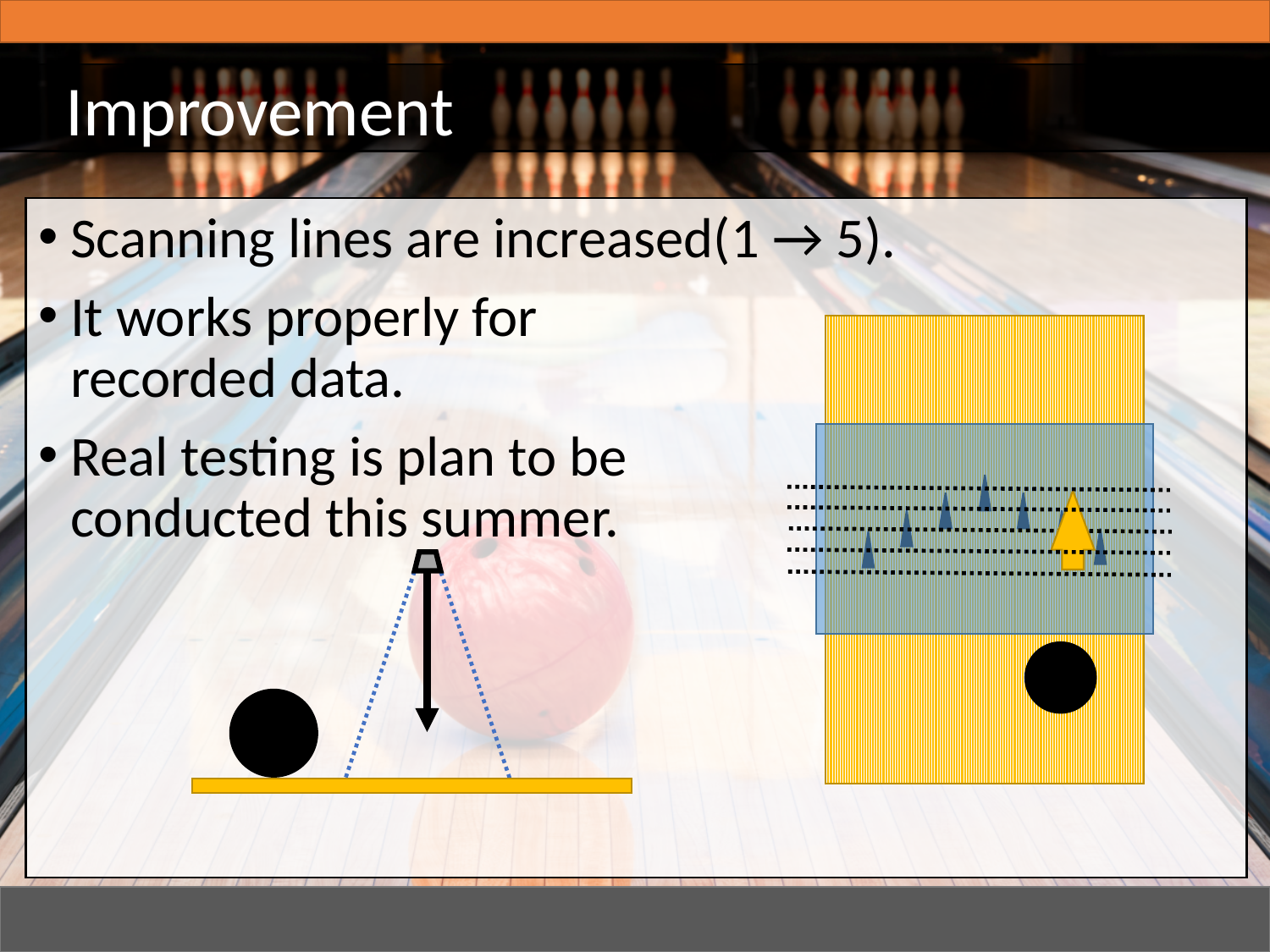

# Improvement
Scanning lines are increased(1 → 5).
It works properly for
recorded data.
Real testing is plan to be
conducted this summer.